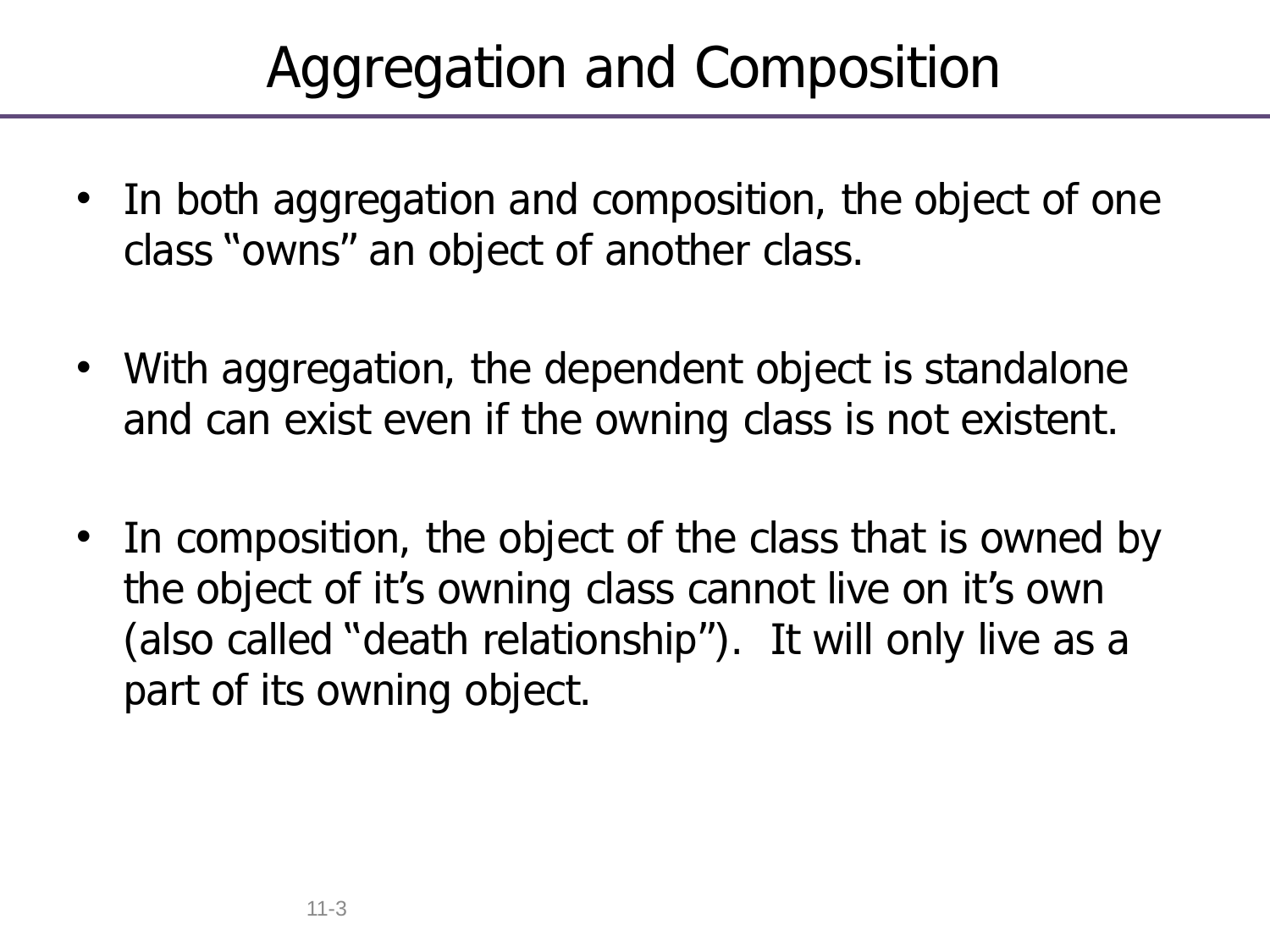

# Aggregation and Composition
In both aggregation and composition, the object of one class “owns” an object of another class.

With aggregation, the dependent object is standalone and can exist even if the owning class is not existent.

In composition, the object of the class that is owned by the object of it’s owning class cannot live on it’s own (also called “death relationship”).  It will only live as a part of its owning object.

11-3